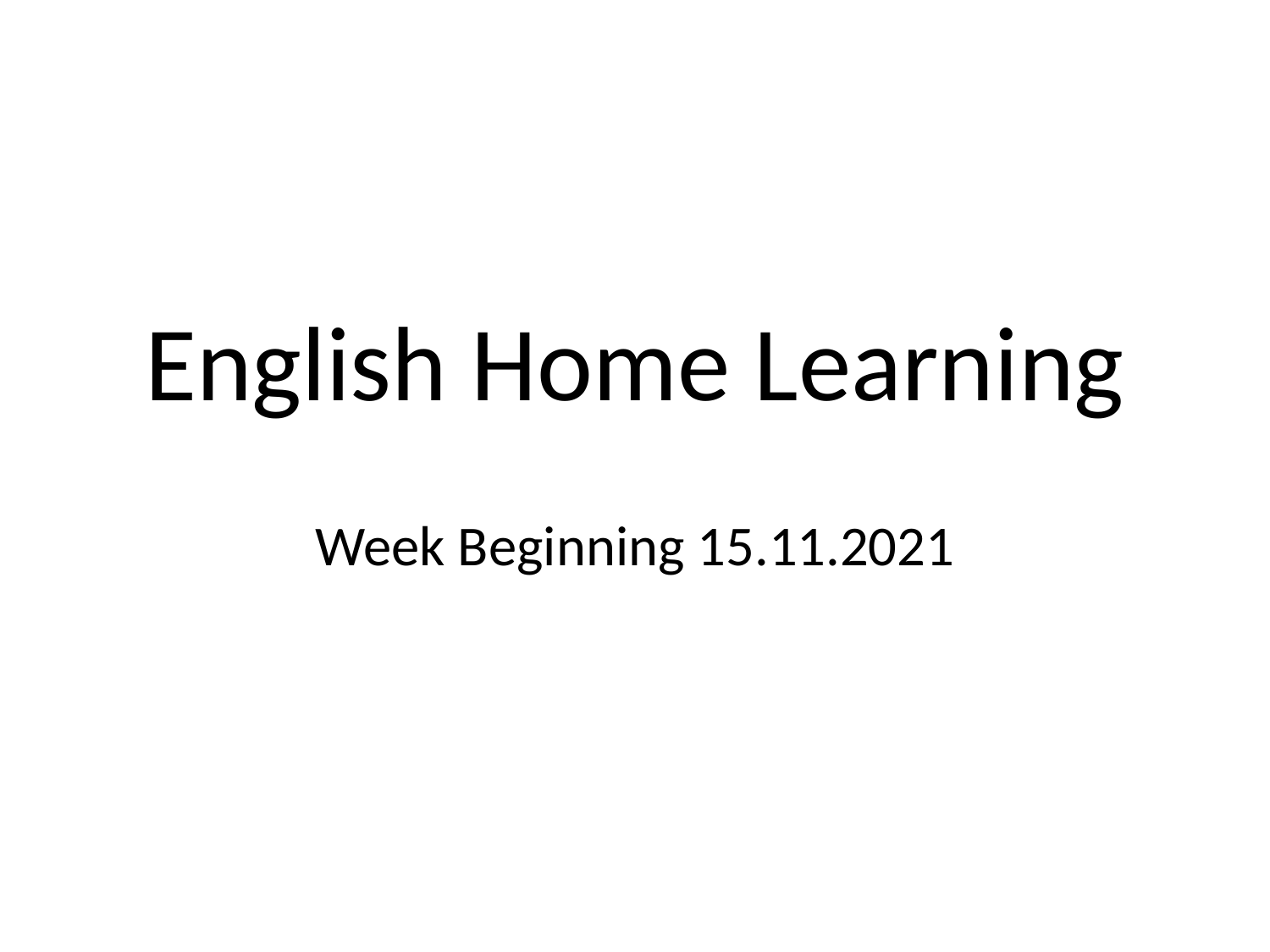

# English Home Learning
Week Beginning 15.11.2021